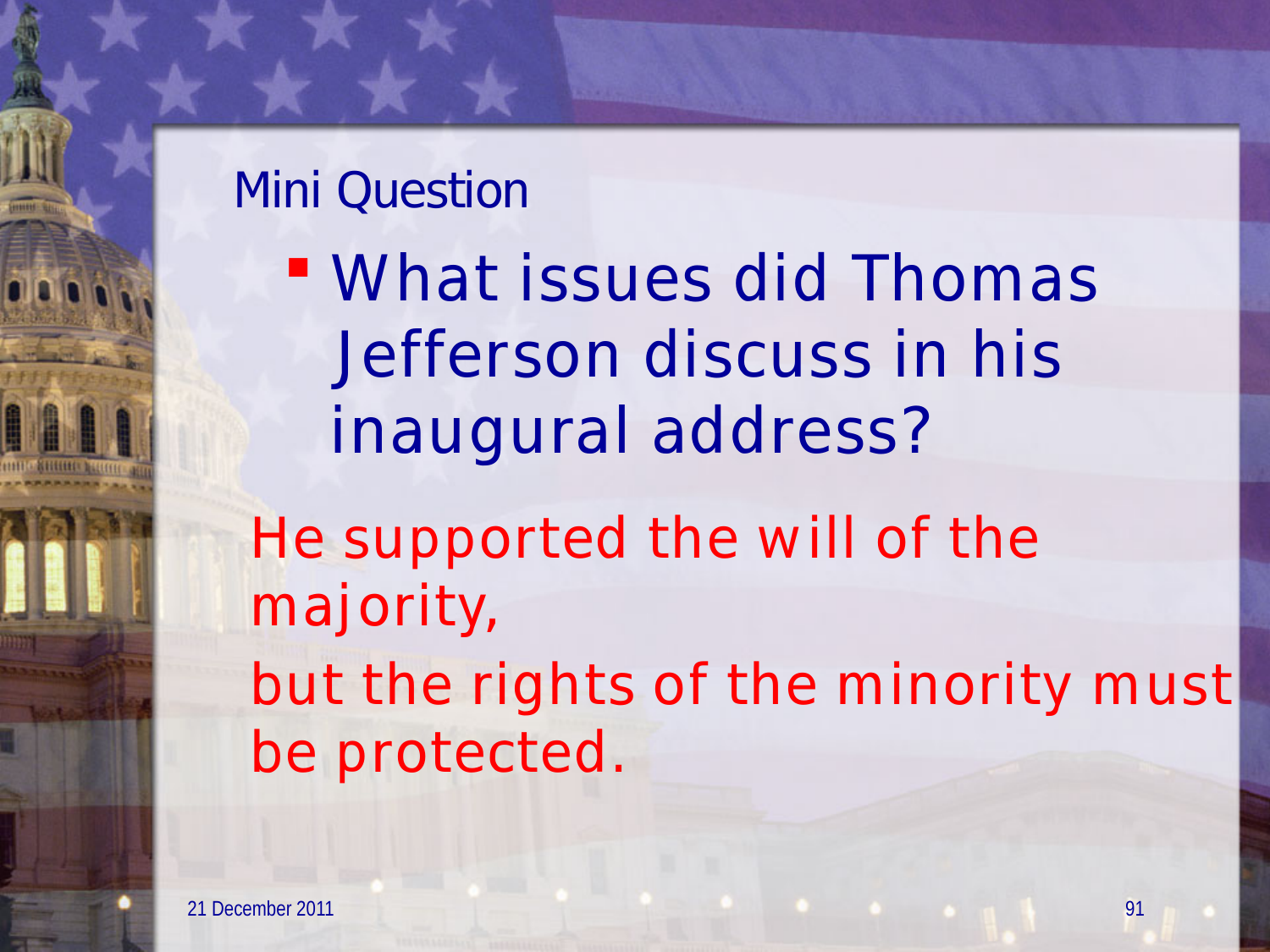

# Mini Question
What issues did Thomas Jefferson discuss in his inaugural address?
	He supported the will of the majority,
	but the rights of the minority must be protected.
21 December 2011
91